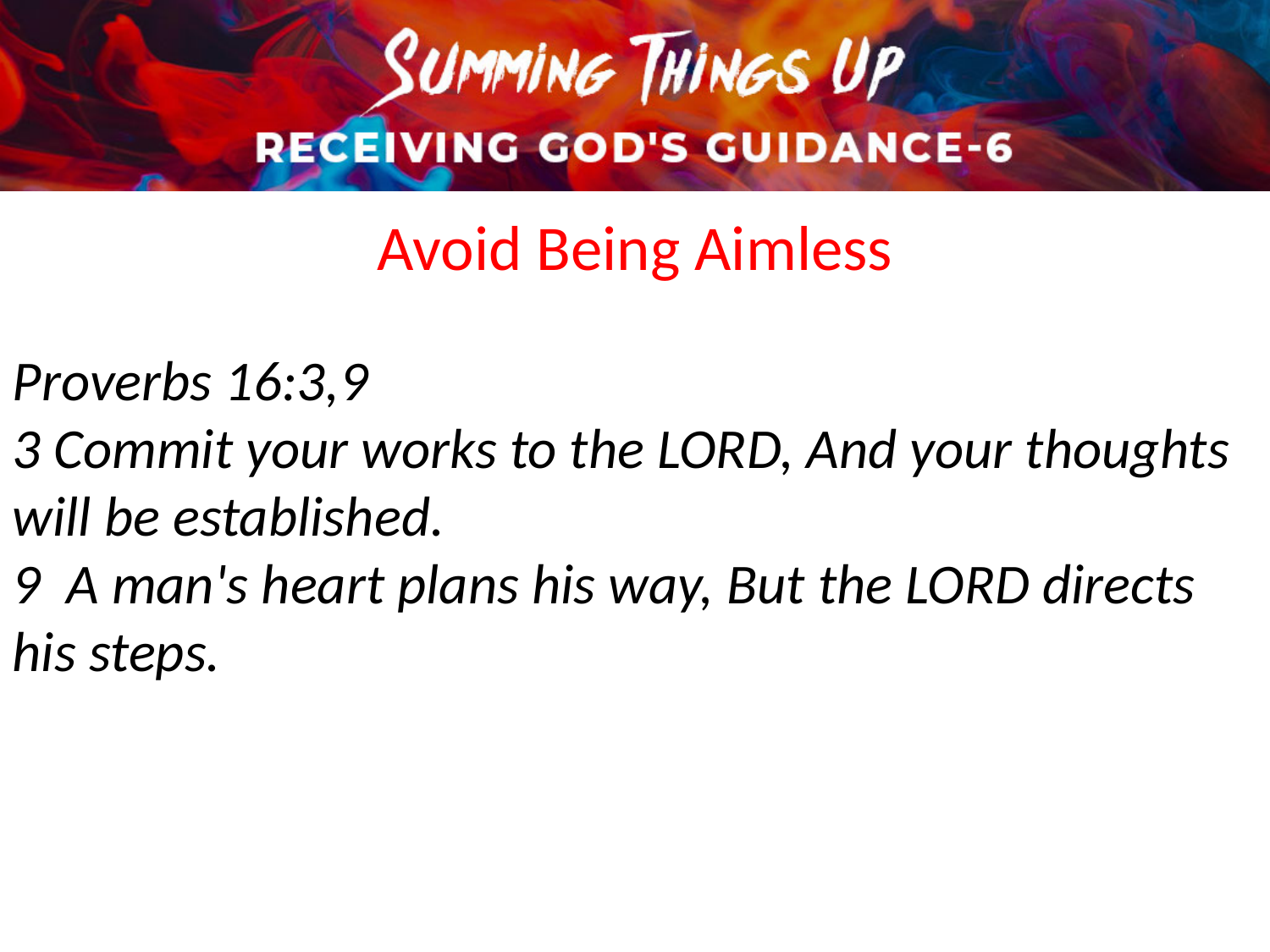

Avoid Being Aimless
Proverbs 16:3,9
3 Commit your works to the LORD, And your thoughts will be established.
9  A man's heart plans his way, But the LORD directs his steps.